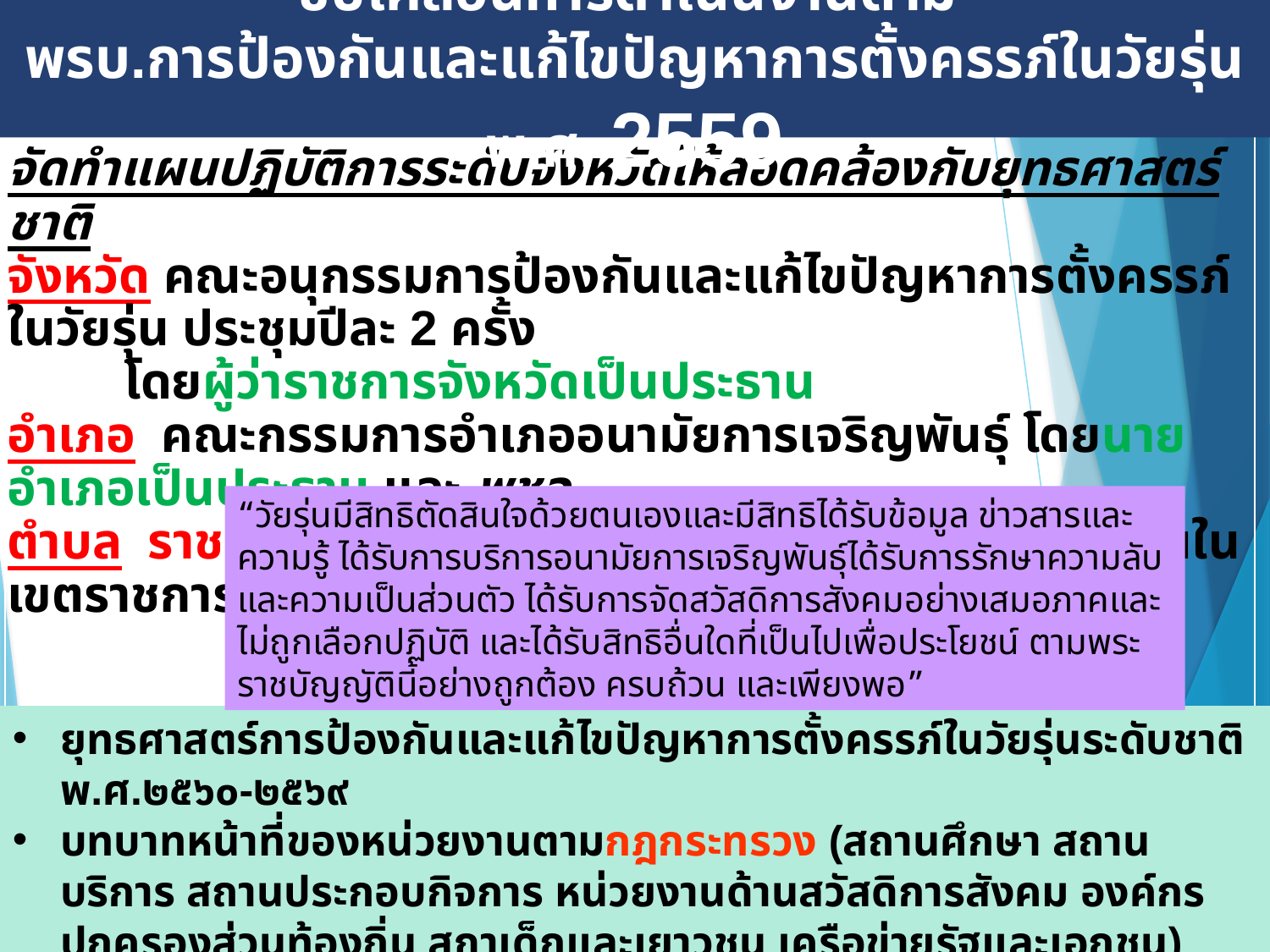

ขับเคลื่อนการดำเนินงานตาม
พรบ.การป้องกันและแก้ไขปัญหาการตั้งครรภ์ในวัยรุ่น พ.ศ. 2559
|  |
| --- |
จัดทำแผนปฏิบัติการระดับจังหวัดให้สอดคล้องกับยุทธศาสตร์ชาติ
จังหวัด คณะอนุกรรมการป้องกันและแก้ไขปัญหาการตั้งครรภ์ในวัยรุ่น ประชุมปีละ 2 ครั้ง
         โดยผู้ว่าราชการจังหวัดเป็นประธาน
อำเภอ  คณะกรรมการอำเภออนามัยการเจริญพันธุ์ โดยนายอำเภอเป็นประธาน และ พชอ.
ตำบล  ราชการส่วนท้องถิ่นมีอำนาจหน้าที่ดำเนินการให้วัยรุ่นในเขตราชการ ส่วนท้องถิ่นได้รับสิทธิ ตามมาตรา 5 และ พชต
“วัยรุ่นมีสิทธิตัดสินใจด้วยตนเองและมีสิทธิได้รับข้อมูล ข่าวสารและความรู้ ได้รับการบริการอนามัยการเจริญพันธุ์ได้รับการรักษาความลับและความเป็นส่วนตัว ได้รับการจัดสวัสดิการสังคมอย่างเสมอภาคและไม่ถูกเลือกปฏิบัติ และได้รับสิทธิอื่นใดที่เป็นไปเพื่อประโยชน์ ตามพระราชบัญญัตินี้อย่างถูกต้อง ครบถ้วน และเพียงพอ”
ยุทธศาสตร์การป้องกันและแก้ไขปัญหาการตั้งครรภ์ในวัยรุ่นระดับชาติ พ.ศ.๒๕๖๐-๒๕๖๙
บทบาทหน้าที่ของหน่วยงานตามกฎกระทรวง (สถานศึกษา สถานบริการ สถานประกอบกิจการ หน่วยงานด้านสวัสดิการสังคม องค์กรปกครองส่วนท้องถิ่น สภาเด็กและเยาวชน เครือข่ายรัฐและเอกชน)
เครือข่ายสนับสนุน ประสานงาน ในการดำเนินงาน หรือในกรณีที่มีข้อร้องเรียน